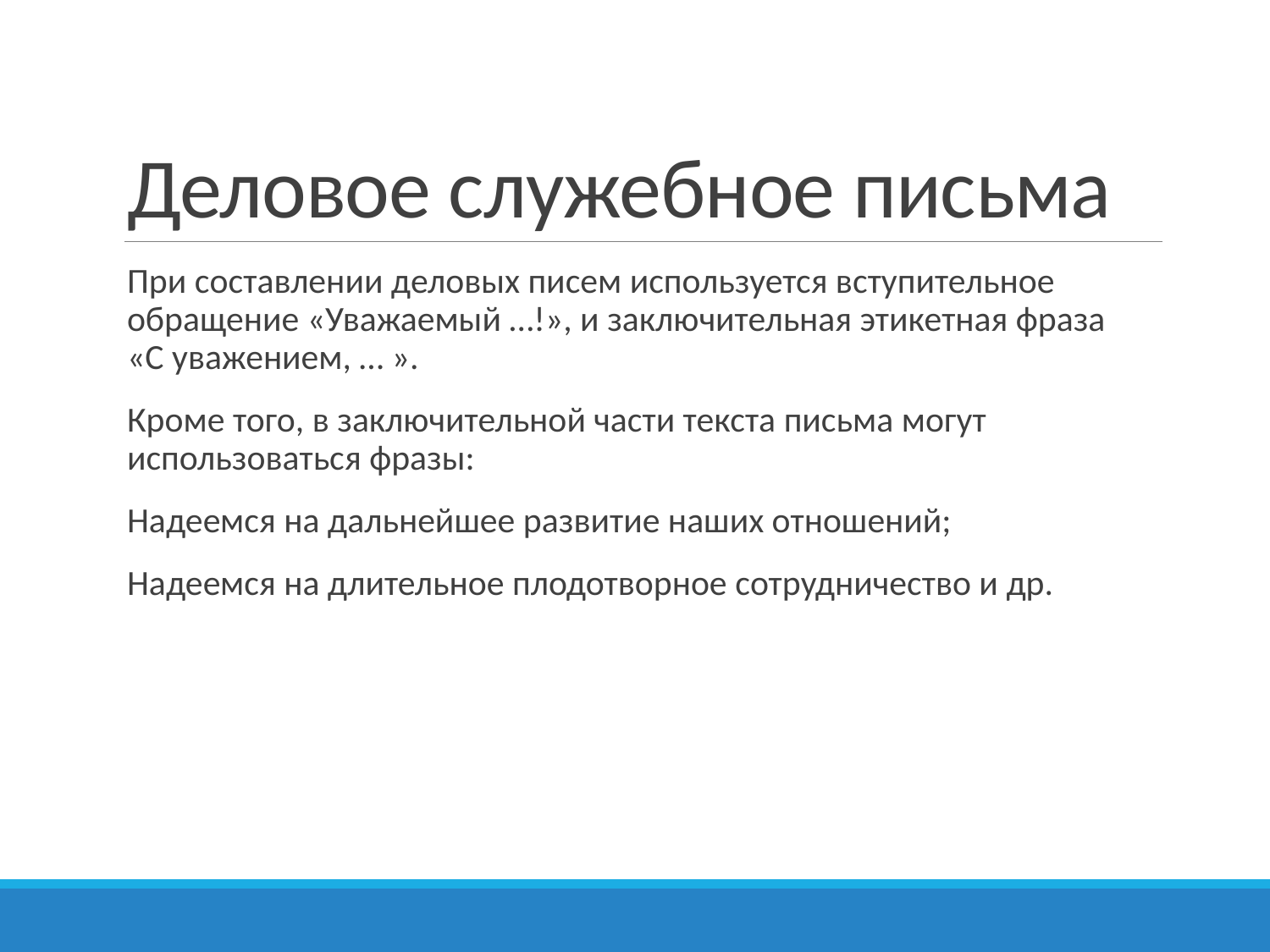

# Деловое служебное письма
При составлении деловых писем используется вступительное обращение «Уважаемый …!», и заключительная этикетная фраза
‎«С уважением, … ».
Кроме того, в заключительной части текста письма могут использоваться фразы:
Надеемся на дальнейшее развитие наших отношений;
Надеемся на длительное плодотворное сотрудничество и др.